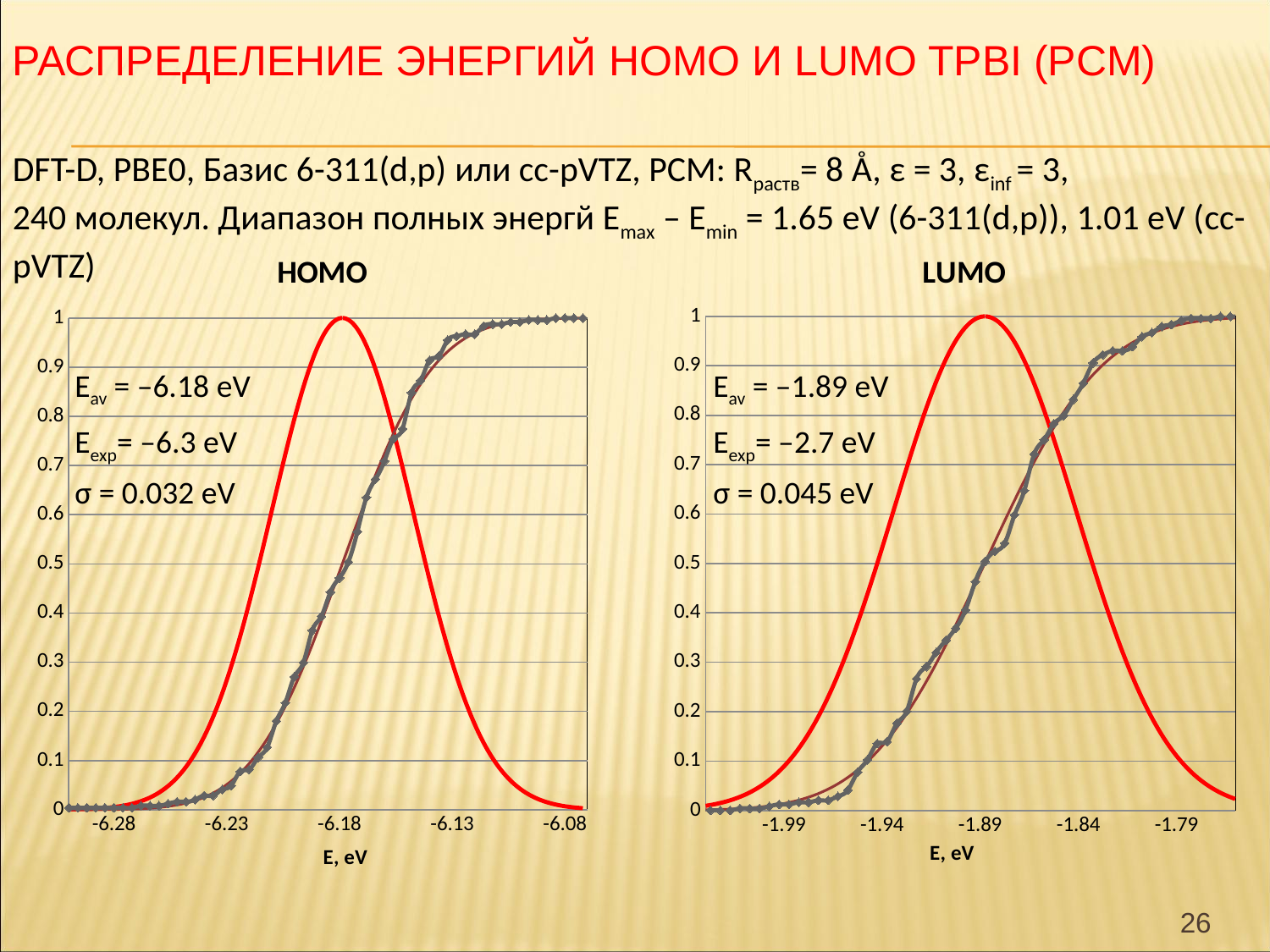

# Распределение энергий homo и lumo TPBI (PCM)
DFT-D, PBE0, Базис 6-311(d,p) или сс-pVTZ, PCM: Rраств= 8 Å, ε = 3, εinf = 3,
240 молекул. Диапазон полных энергй Emax – Emin = 1.65 eV (6-311(d,p)), 1.01 eV (сс-pVTZ)

### Chart: LUMO

| Category | Norm. Cum. Freq. |  |  |
|---|---|---|---|
Eav = –1.89 eV
Eexp= –2.7 eV
σ = 0.045 eV

### Chart: HOMO

| Category | Norm. Cum. Freq. |  |  |
|---|---|---|---|
Eav = –6.18 eV
Eexp= –6.3 eV
σ = 0.032 eV
26